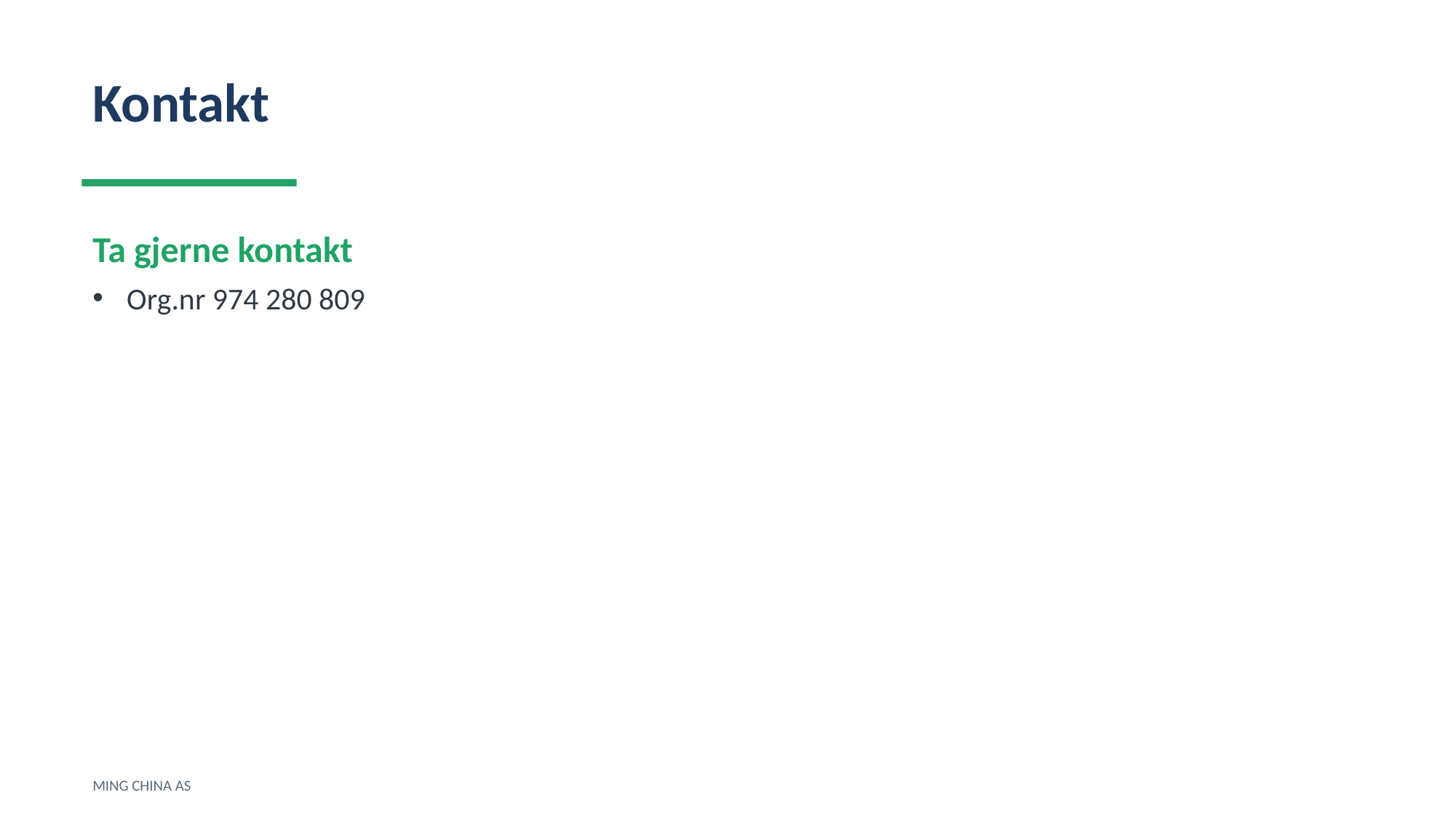

Kontakt

Ta gjerne kontakt
Org.nr 974 280 809
MING CHINA AS